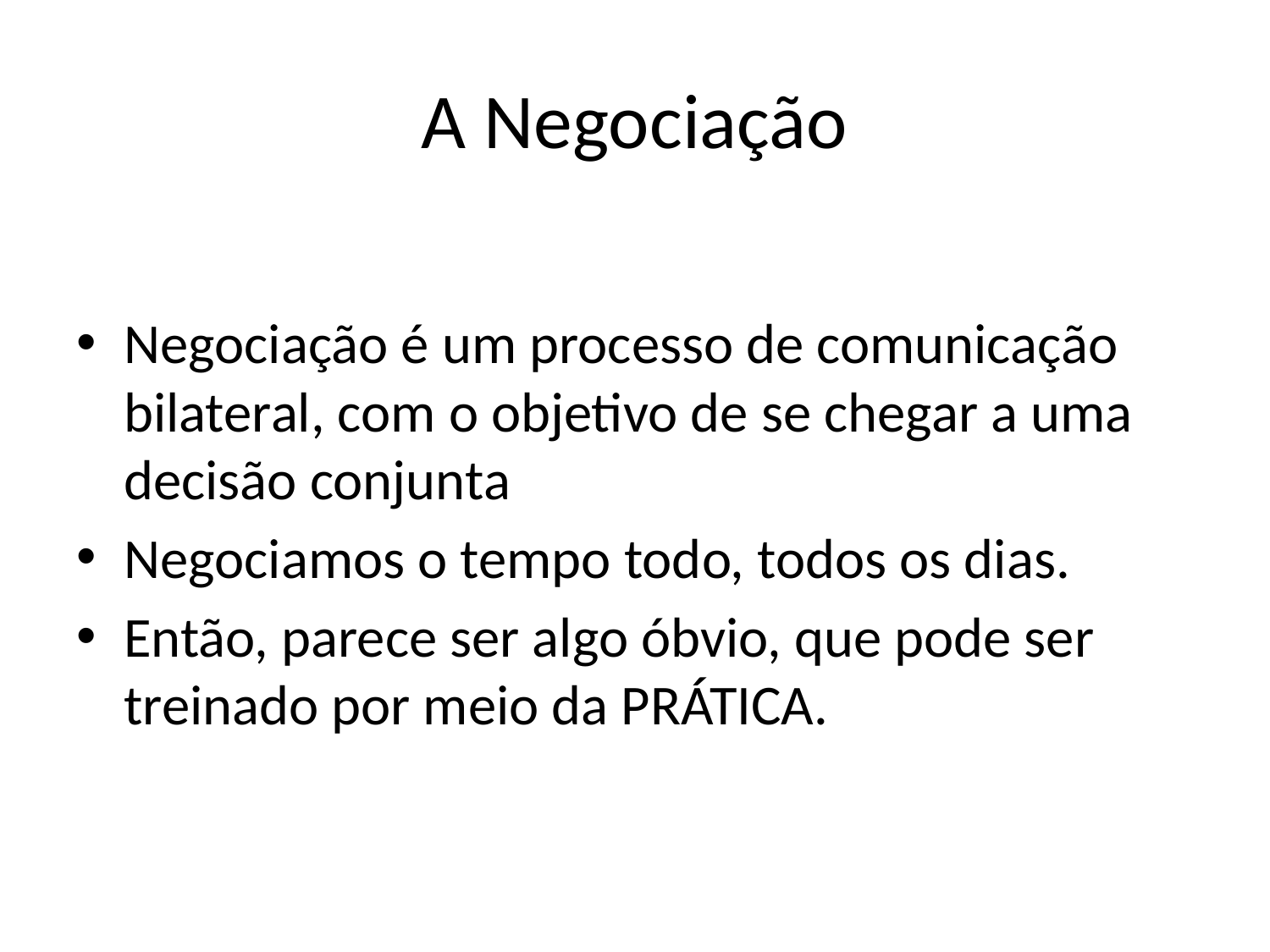

# A Negociação

Negociação é um processo de comunicação bilateral, com o objetivo de se chegar a uma decisão conjunta
Negociamos o tempo todo, todos os dias.
Então, parece ser algo óbvio, que pode ser treinado por meio da PRÁTICA.